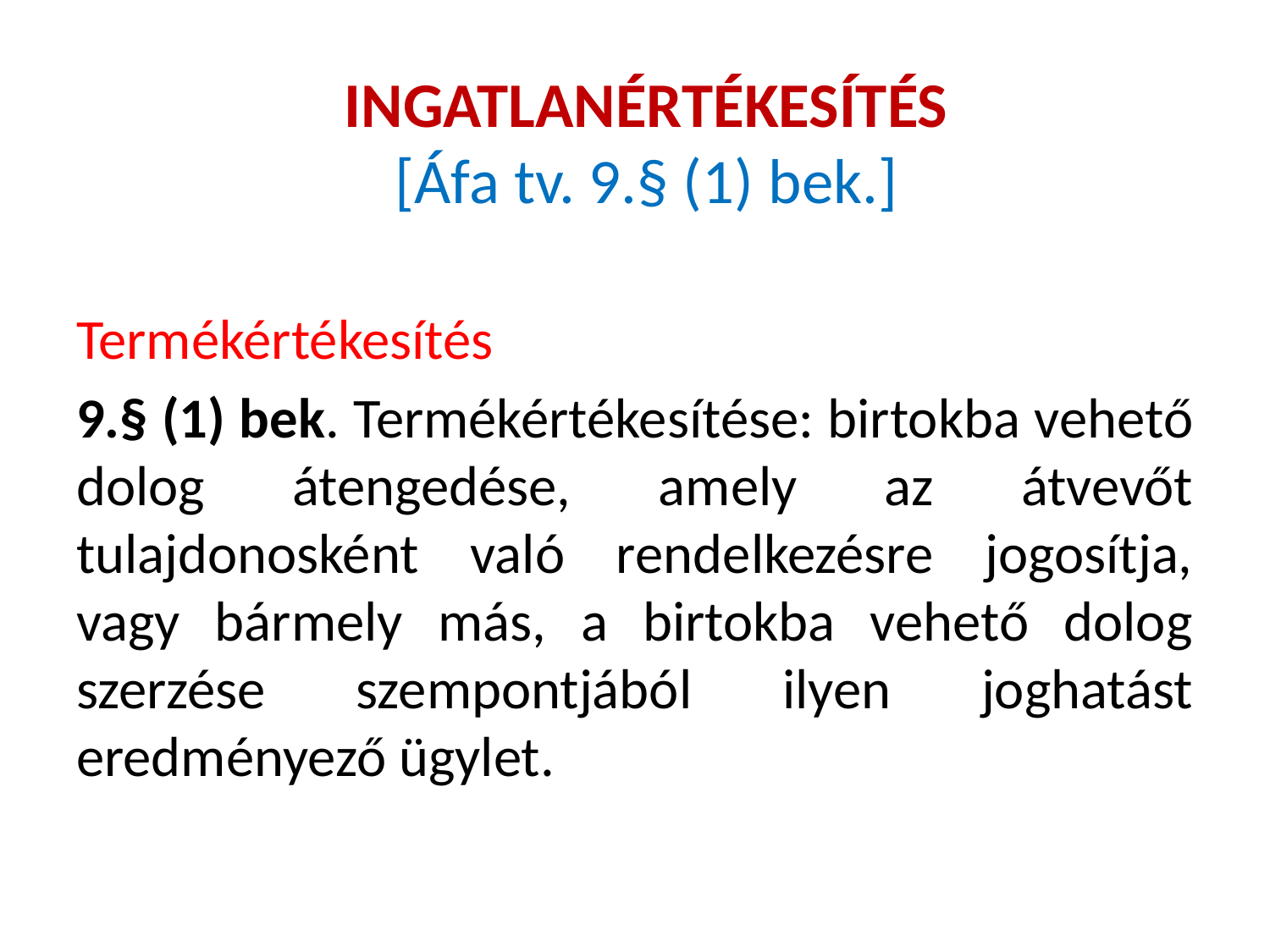

# INGATLANÉRTÉKESÍTÉS [Áfa tv. 9.§ (1) bek.]
Termékértékesítés
9.§ (1) bek. Termékértékesítése: birtokba vehető dolog átengedése, amely az átvevőt tulajdonosként való rendelkezésre jogosítja, vagy bármely más, a birtokba vehető dolog szerzése szempontjából ilyen joghatást eredményező ügylet.